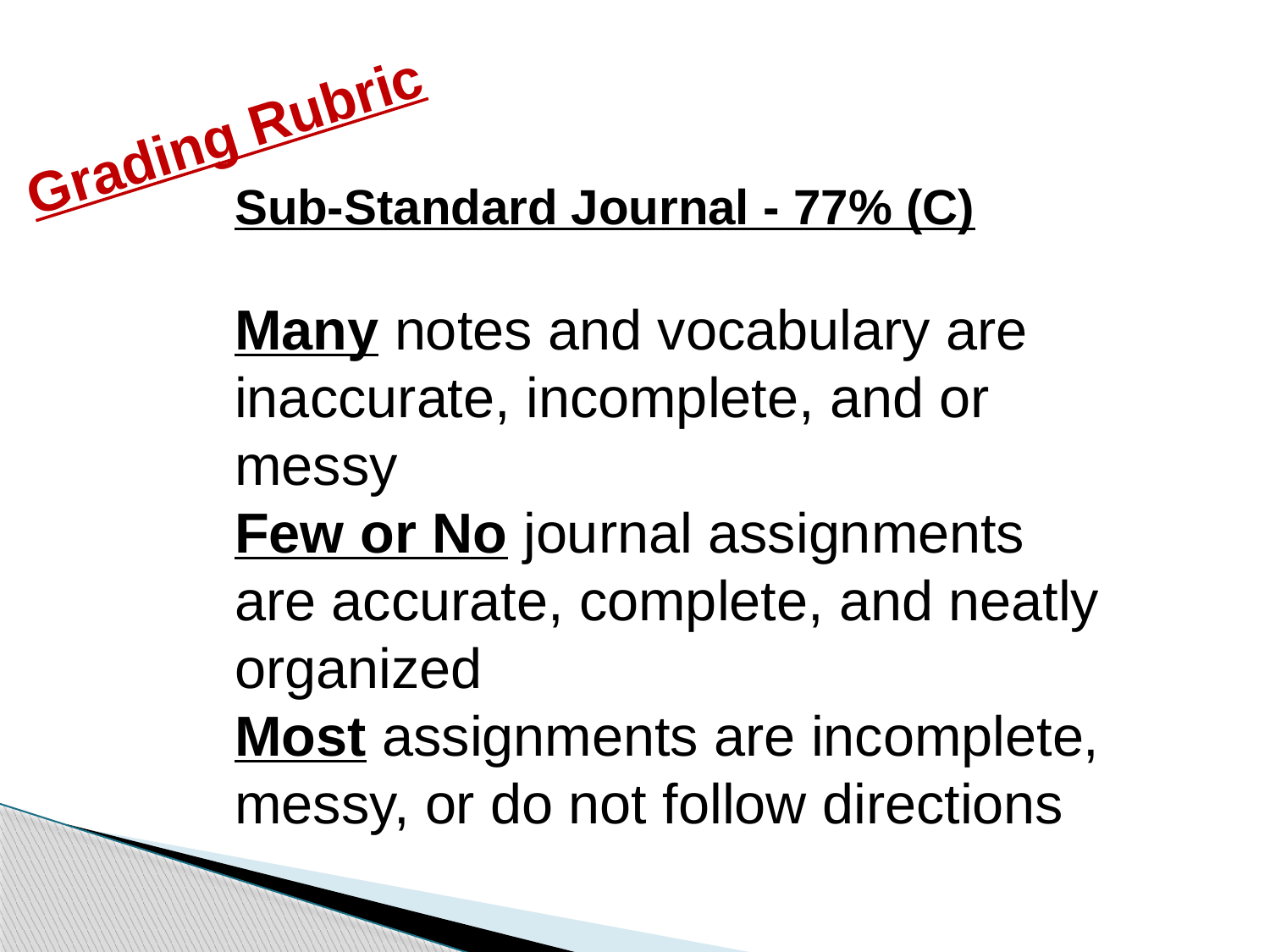

Grading Rubric

Sub-Standard Journal - 77% (C)

Many notes and vocabulary are inaccurate, incomplete, and or messy
Few or No journal assignments are accurate, complete, and neatly organized
Most assignments are incomplete, messy, or do not follow directions